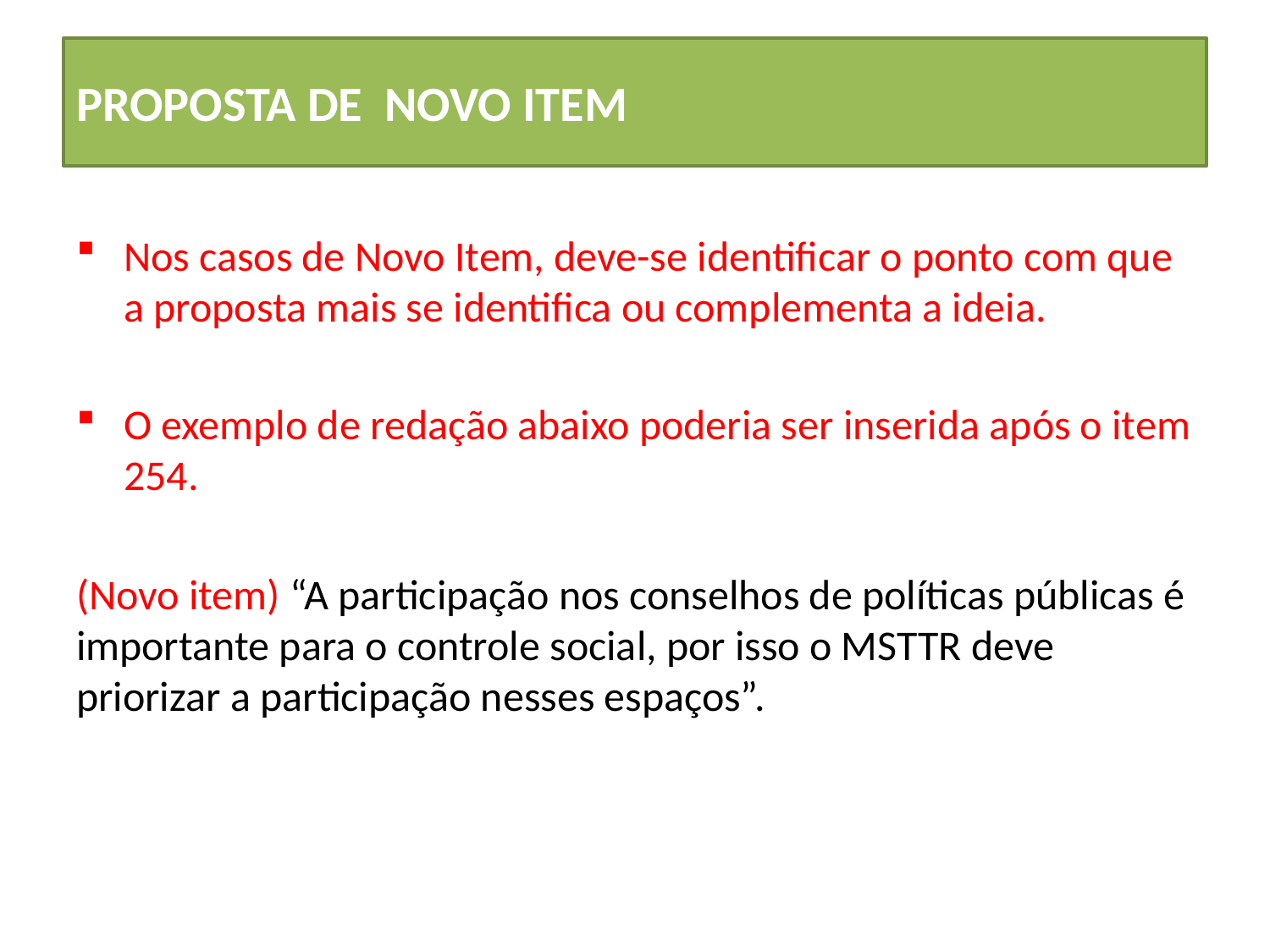

#
PROPOSTA DE  NOVO ITEM
Nos casos de Novo Item, deve-se identificar o ponto com que a proposta mais se identifica ou complementa a ideia.

O exemplo de redação abaixo poderia ser inserida após o item 254.

(Novo item) “A participação nos conselhos de políticas públicas é importante para o controle social, por isso o MSTTR deve priorizar a participação nesses espaços”.